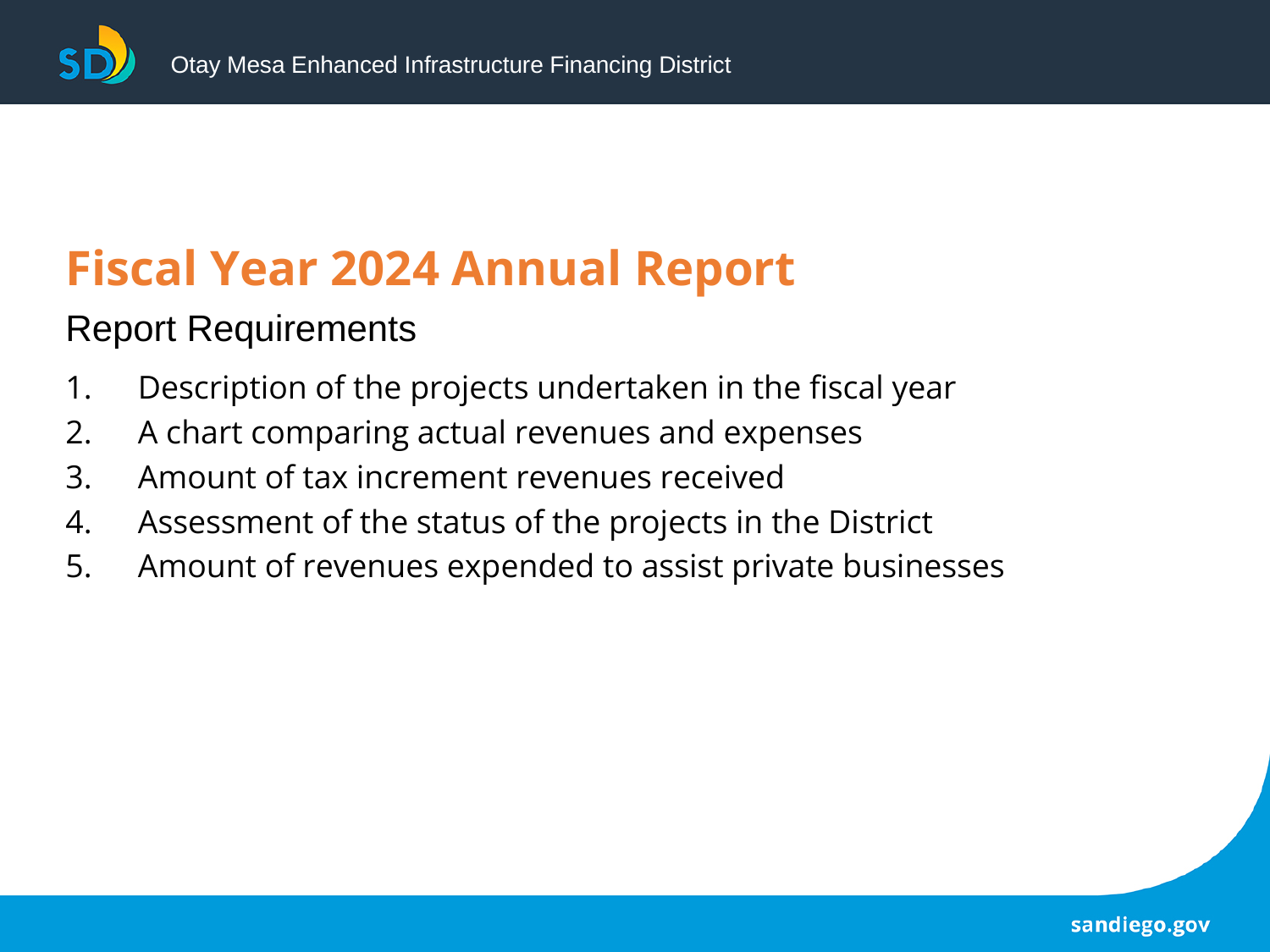

# Otay Mesa Enhanced Infrastructure Financing District
Fiscal Year 2024 Annual Report

Report Requirements
   Description of the projects undertaken in the fiscal year
   A chart comparing actual revenues and expenses
   Amount of tax increment revenues received
   Assessment of the status of the projects in the District
   Amount of revenues expended to assist private businesses

3